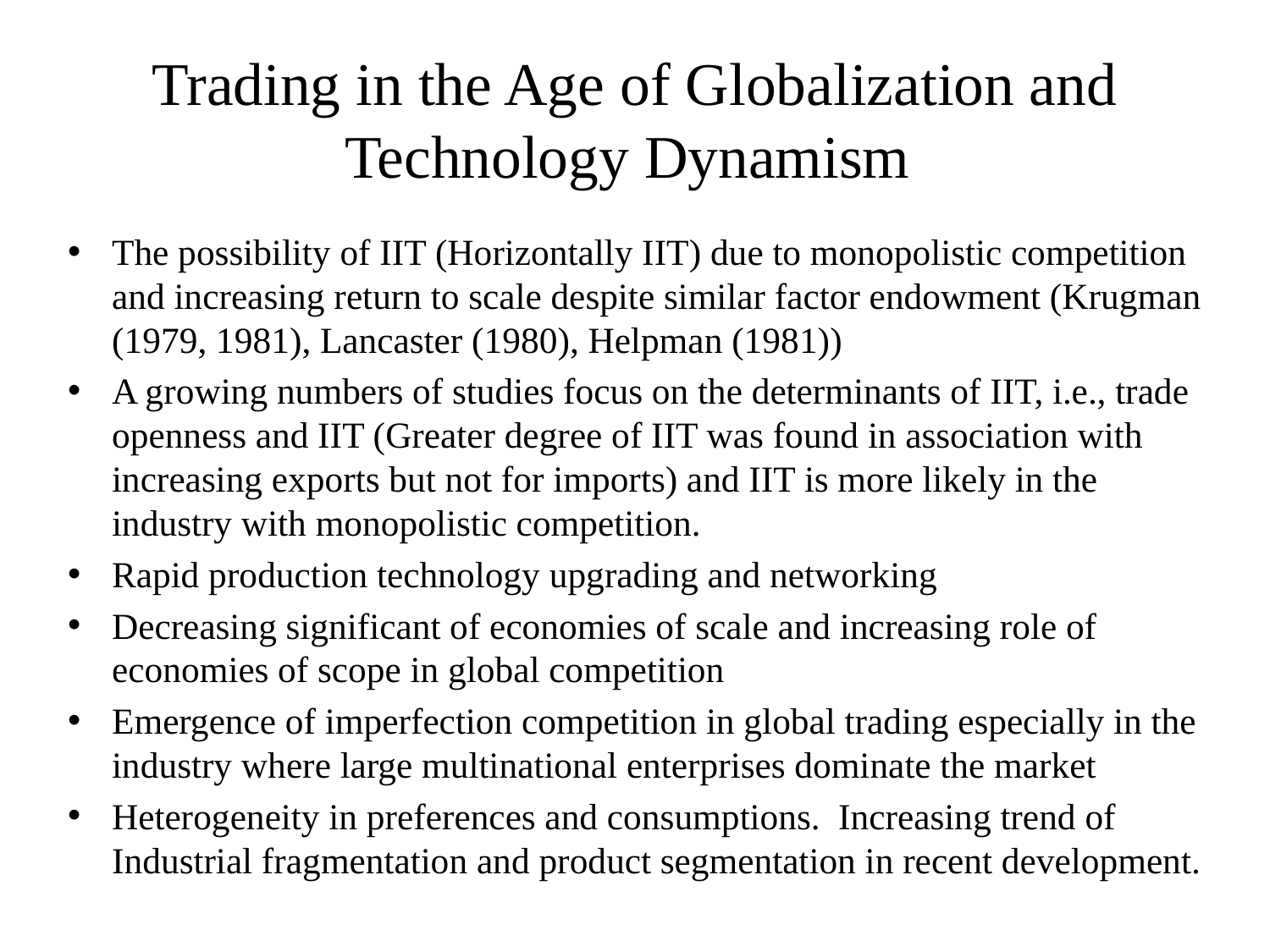

# Trading in the Age of Globalization and Technology Dynamism
The possibility of IIT (Horizontally IIT) due to monopolistic competition and increasing return to scale despite similar factor endowment (Krugman (1979, 1981), Lancaster (1980), Helpman (1981))
A growing numbers of studies focus on the determinants of IIT, i.e., trade openness and IIT (Greater degree of IIT was found in association with increasing exports but not for imports) and IIT is more likely in the industry with monopolistic competition.
Rapid production technology upgrading and networking
Decreasing significant of economies of scale and increasing role of economies of scope in global competition
Emergence of imperfection competition in global trading especially in the industry where large multinational enterprises dominate the market
Heterogeneity in preferences and consumptions.  Increasing trend of Industrial fragmentation and product segmentation in recent development.